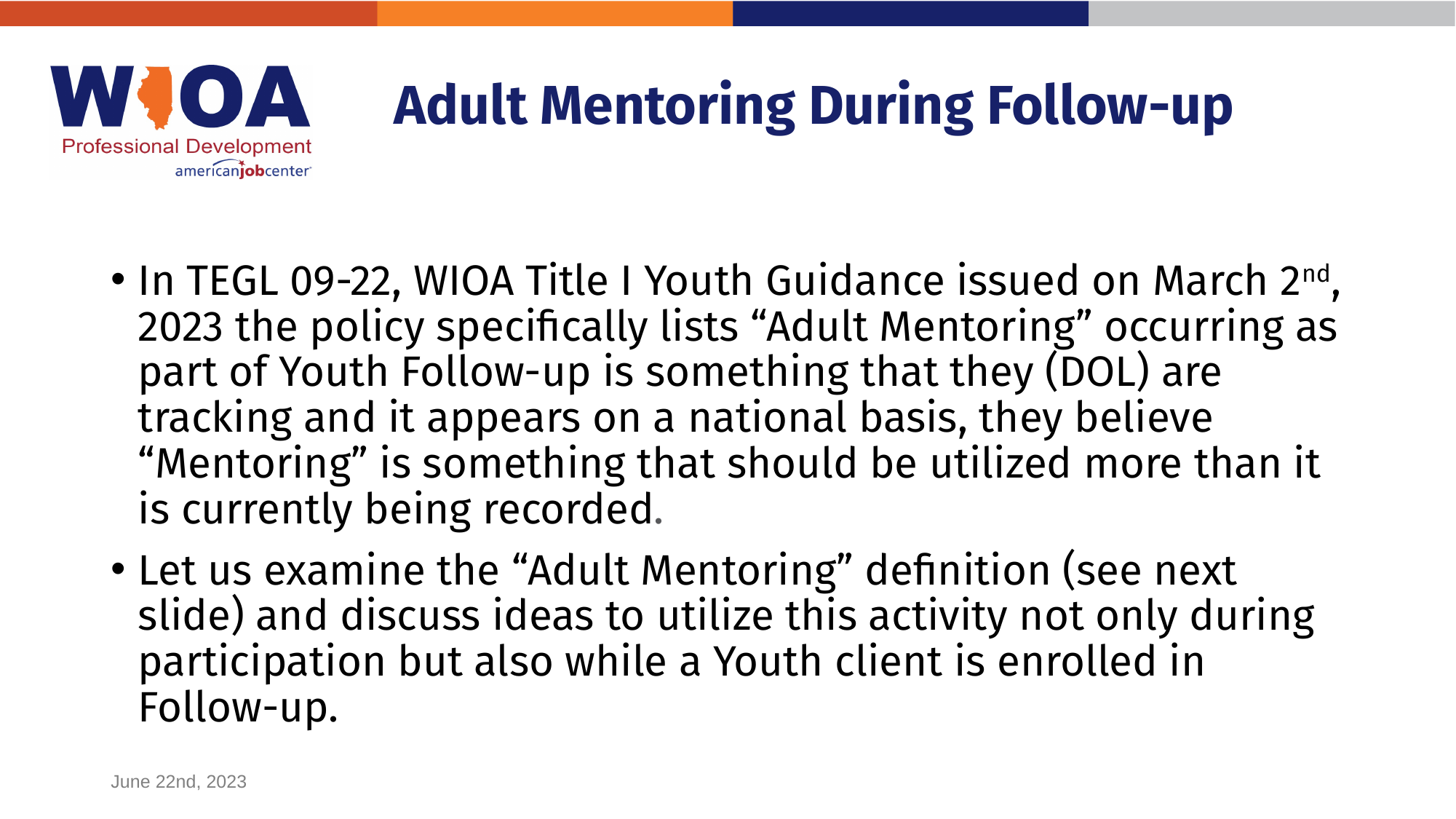

# Adult Mentoring During Follow-up
In TEGL 09-22, WIOA Title I Youth Guidance issued on March 2nd, 2023 the policy specifically lists “Adult Mentoring” occurring as part of Youth Follow-up is something that they (DOL) are tracking and it appears on a national basis, they believe “Mentoring” is something that should be utilized more than it is currently being recorded.
Let us examine the “Adult Mentoring” definition (see next slide) and discuss ideas to utilize this activity not only during participation but also while a Youth client is enrolled in Follow-up.
June 22nd, 2023